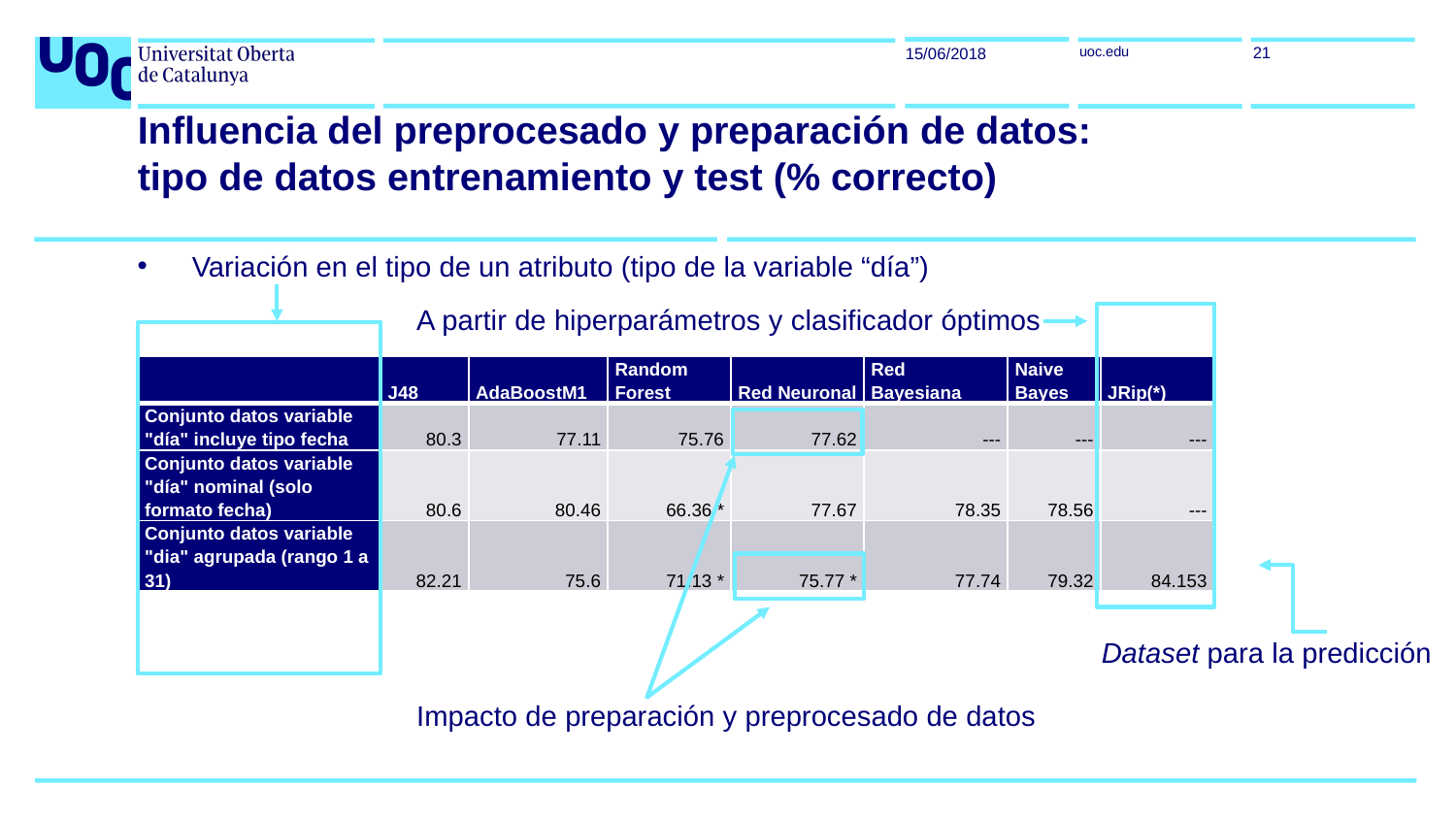

21
15/06/2018
Influencia del preprocesado y preparación de datos:
tipo de datos entrenamiento y test (% correcto)

Variación en el tipo de un atributo (tipo de la variable “día”)
A partir de hiperparámetros y clasificador óptimos

|  | J48 | AdaBoostM1 | Random Forest | Red Neuronal | Red Bayesiana | Naive Bayes | JRip(\*) |
| --- | --- | --- | --- | --- | --- | --- | --- |
| Conjunto datos variable "día" incluye tipo fecha | 80.3 | 77.11 | 75.76 | 77.62 | --- | --- | --- |
| Conjunto datos variable "día" nominal (solo formato fecha) | 80.6 | 80.46 | 66.36 \* | 77.67 | 78.35 | 78.56 | --- |
| Conjunto datos variable "dia" agrupada (rango 1 a 31) | 82.21 | 75.6 | 71.13 \* | 75.77 \* | 77.74 | 79.32 | 84.153 |

Dataset para la predicción
Impacto de preparación y preprocesado de datos